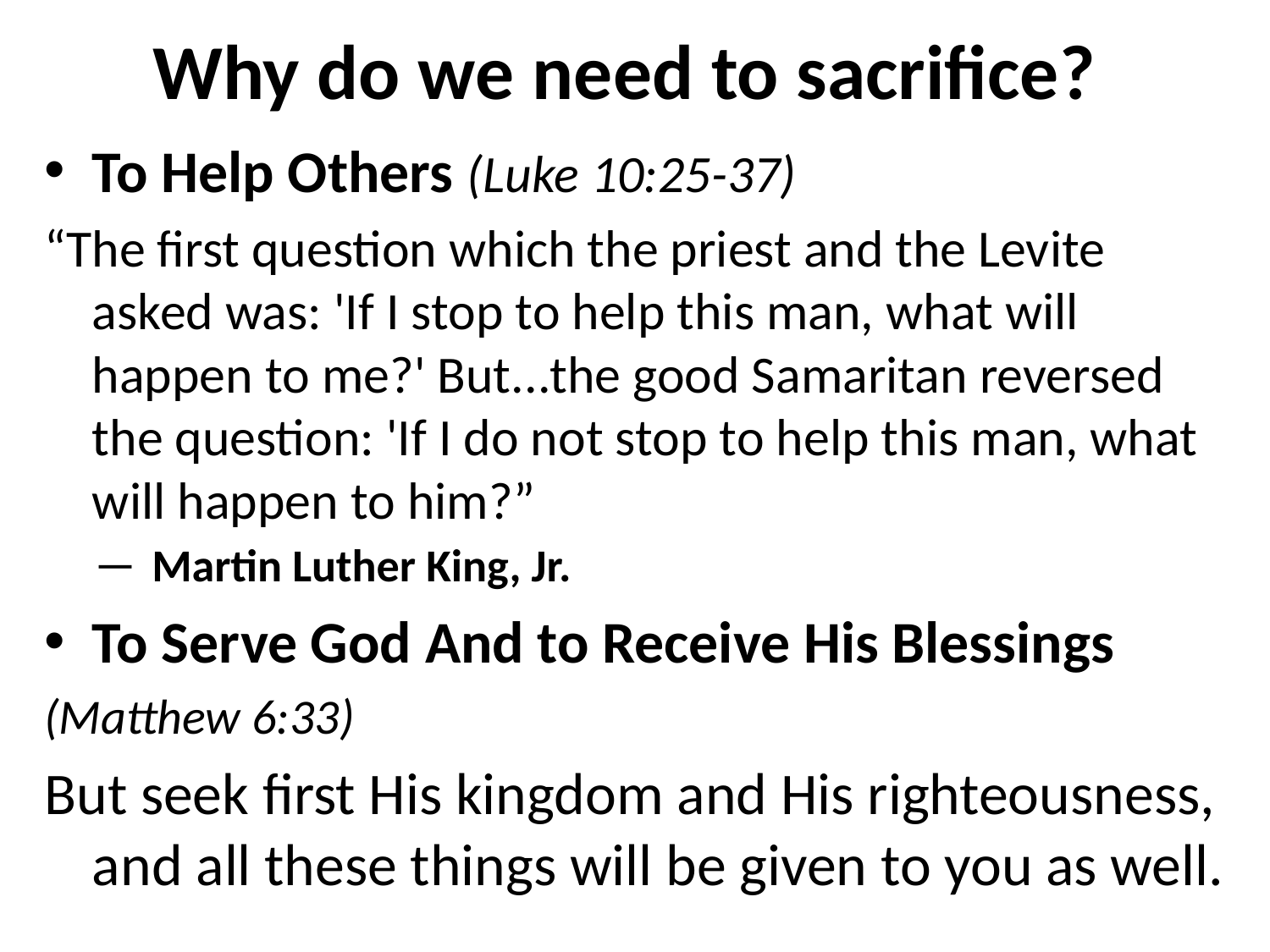

# Why do we need to sacrifice?
To Help Others (Luke 10:25-37)
“The first question which the priest and the Levite asked was: 'If I stop to help this man, what will happen to me?' But...the good Samaritan reversed the question: 'If I do not stop to help this man, what will happen to him?”
― Martin Luther King, Jr.
To Serve God And to Receive His Blessings
(Matthew 6:33)
But seek first His kingdom and His righteousness, and all these things will be given to you as well.